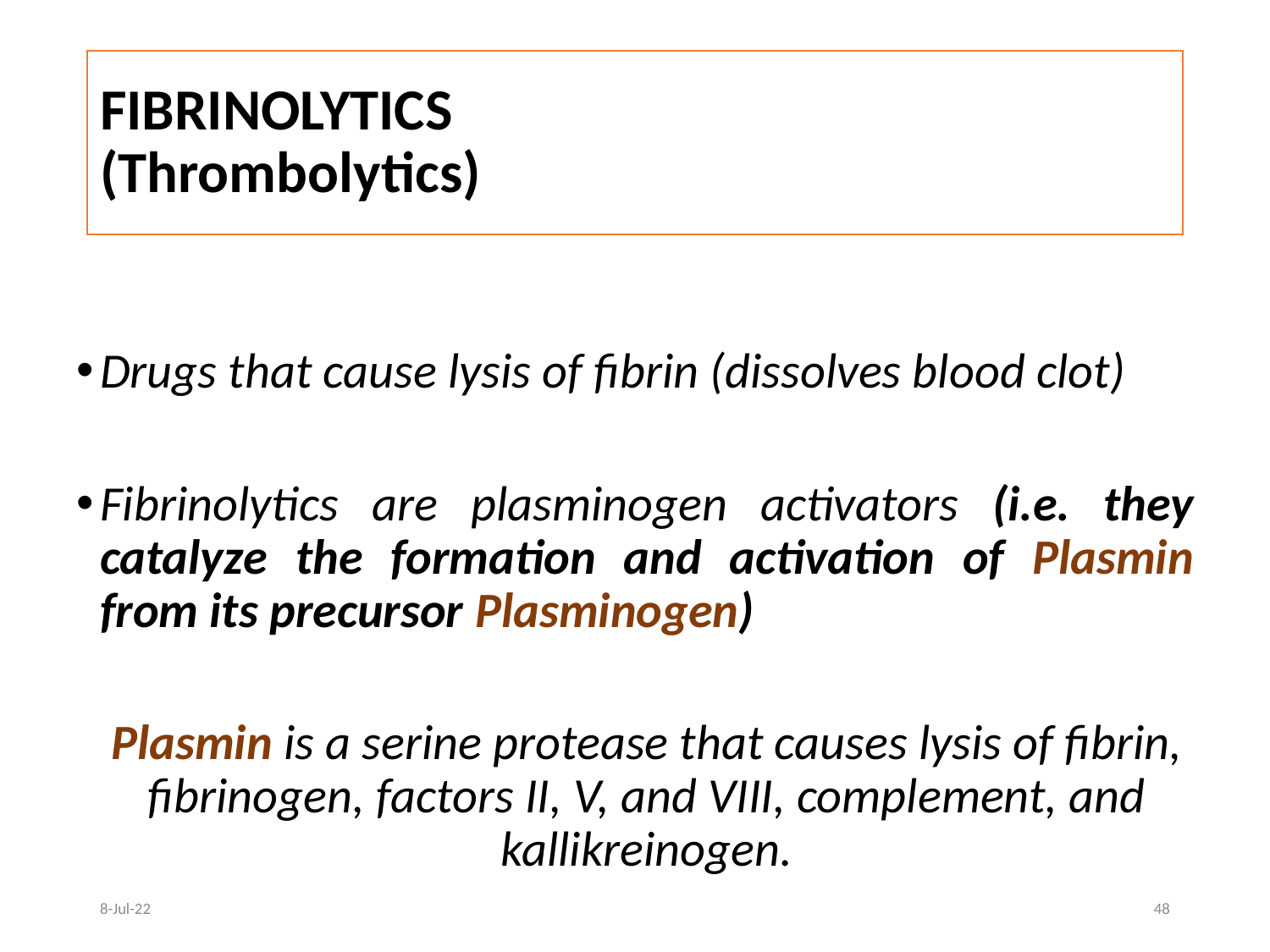

# FIBRINOLYTICS (Thrombolytics)

Drugs that cause lysis of fibrin (dissolves blood clot)

Fibrinolytics are plasminogen activators (i.e. they catalyze the formation and activation of Plasmin from its precursor Plasminogen)

	Plasmin is a serine protease that causes lysis of fibrin, fibrinogen, factors II, V, and VIII, complement, and kallikreinogen.
8-Jul-22
48